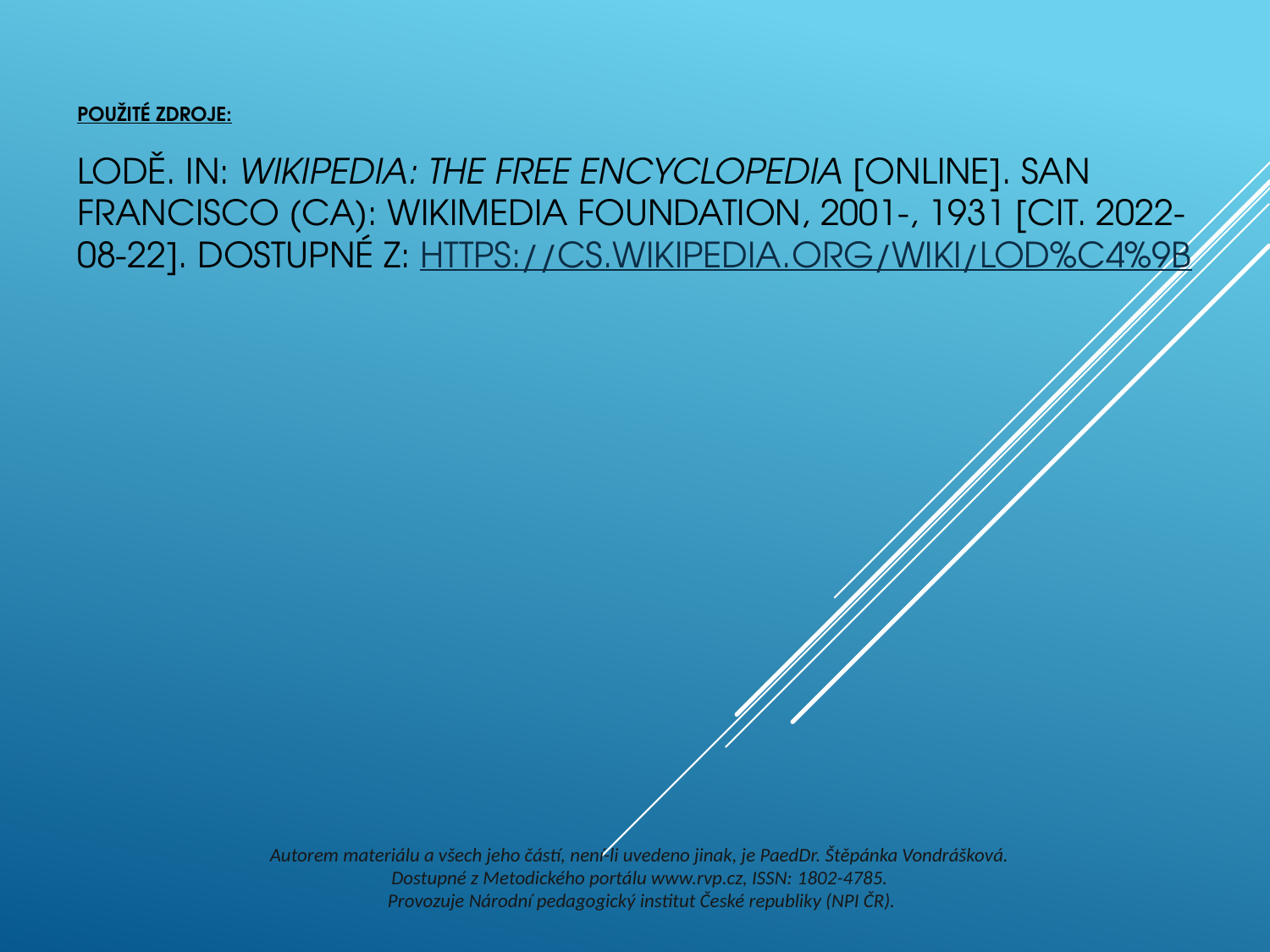

Použité zdroje:

Lodě. In: Wikipedia: the free encyclopedia [online]. San Francisco (CA): Wikimedia Foundation, 2001-, 1931 [cit. 2022-08-22]. Dostupné z: https://cs.wikipedia.org/wiki/Lod%C4%9B

Autorem materiálu a všech jeho částí, není-li uvedeno jinak, je PaedDr. Štěpánka Vondrášková.
Dostupné z Metodického portálu www.rvp.cz, ISSN: 1802-4785.
Provozuje Národní pedagogický institut České republiky (NPI ČR).